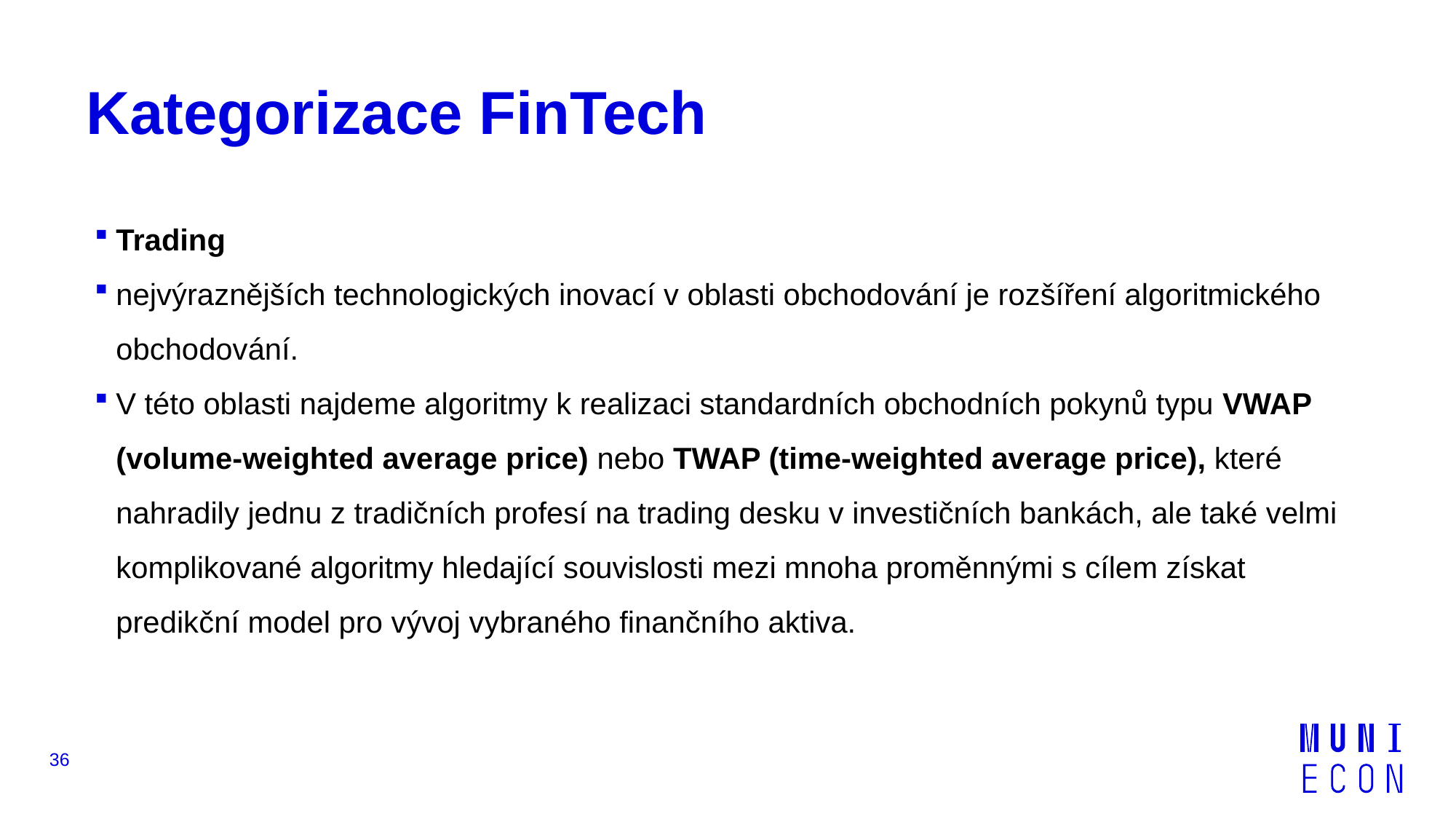

# Kategorizace FinTech
Trading
nejvýraznějších technologických inovací v oblasti obchodování je rozšíření algoritmického obchodování.
V této oblasti najdeme algoritmy k realizaci standardních obchodních pokynů typu VWAP (volume-weighted average price) nebo TWAP (time-weighted average price), které nahradily jednu z tradičních profesí na trading desku v investičních bankách, ale také velmi komplikované algoritmy hledající souvislosti mezi mnoha proměnnými s cílem získat predikční model pro vývoj vybraného finančního aktiva.
36